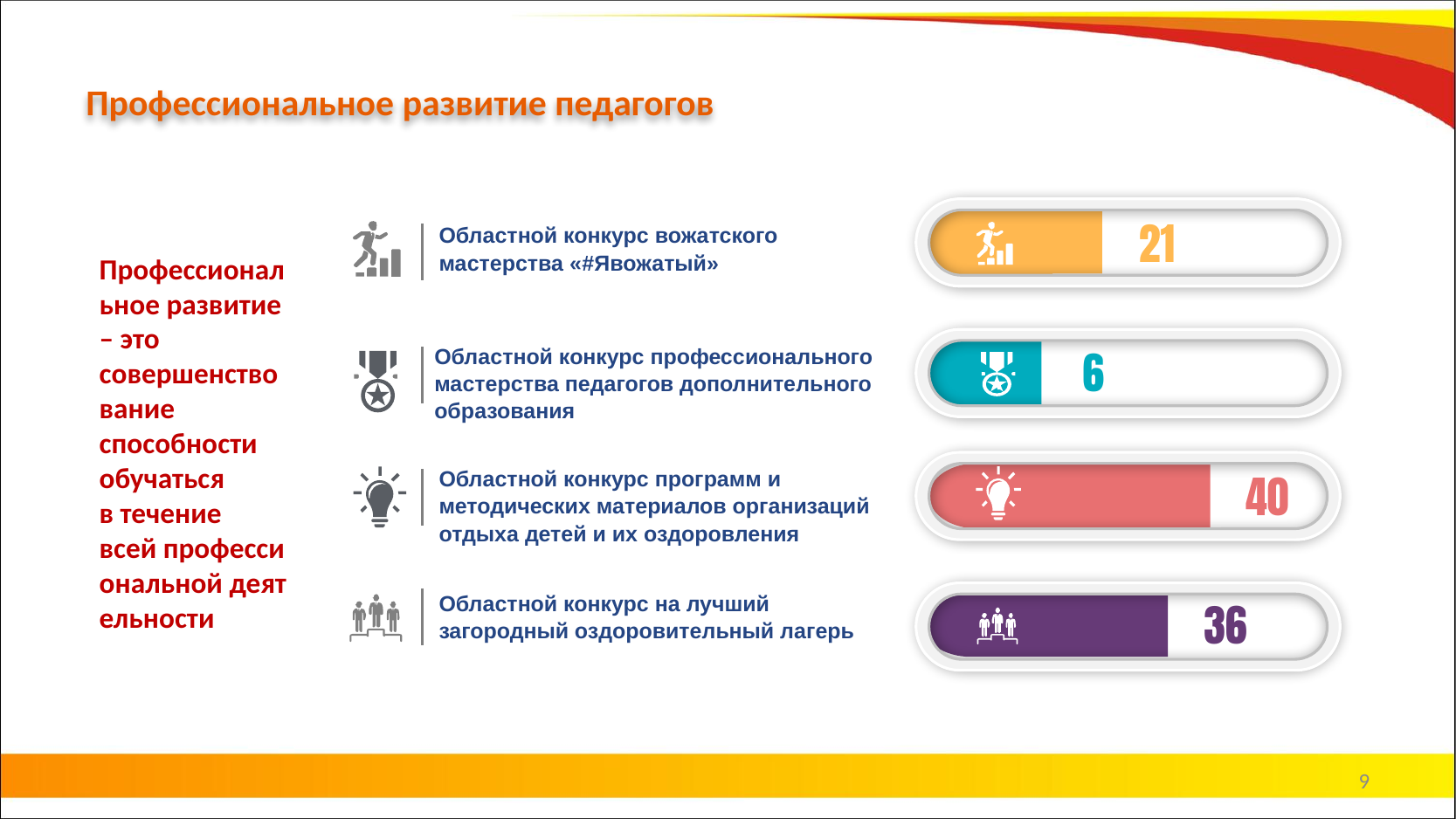

# Профессиональное развитие педагогов

21
Областной конкурс вожатского мастерства «#Явожатый»

6

Областной конкурс программ и методических материалов организаций отдыха детей и их оздоровления

40
Областной конкурс на лучший загородный оздоровительный лагерь

36

Профессиональное развитие – это совершенствование способности обучаться
в течение всей профессиональной деятельности
Областной конкурс профессионального мастерства педагогов дополнительного образования

2
1
4
9